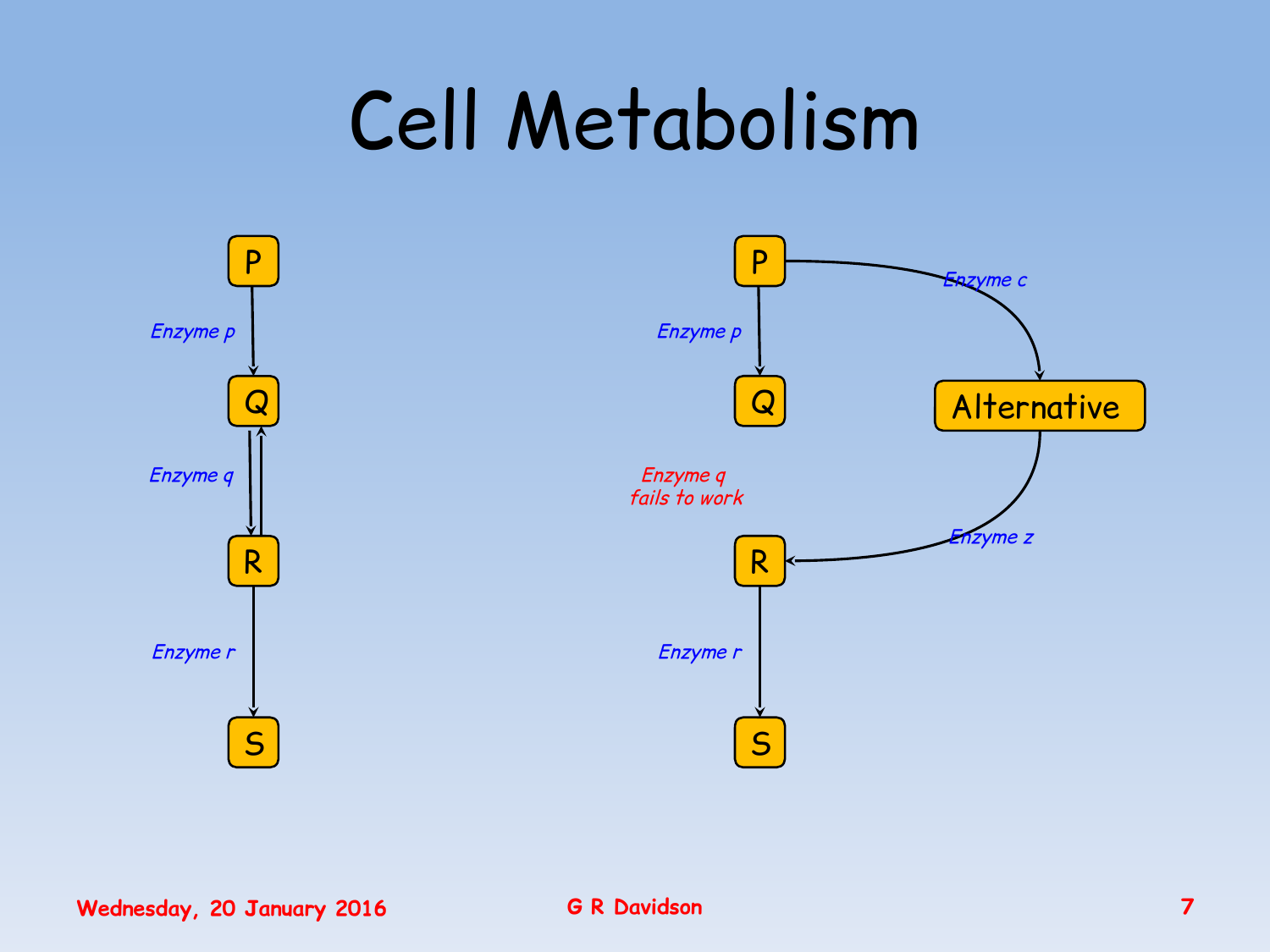

# Cell Metabolism
P
P
Enzyme c
Enzyme p
Enzyme p
Q
Q
Alternative
Enzyme z
Enzyme q
Enzyme q
fails to work
R
R
Enzyme r
Enzyme r
S
S
Wednesday, 20 January 2016
G R Davidson
7